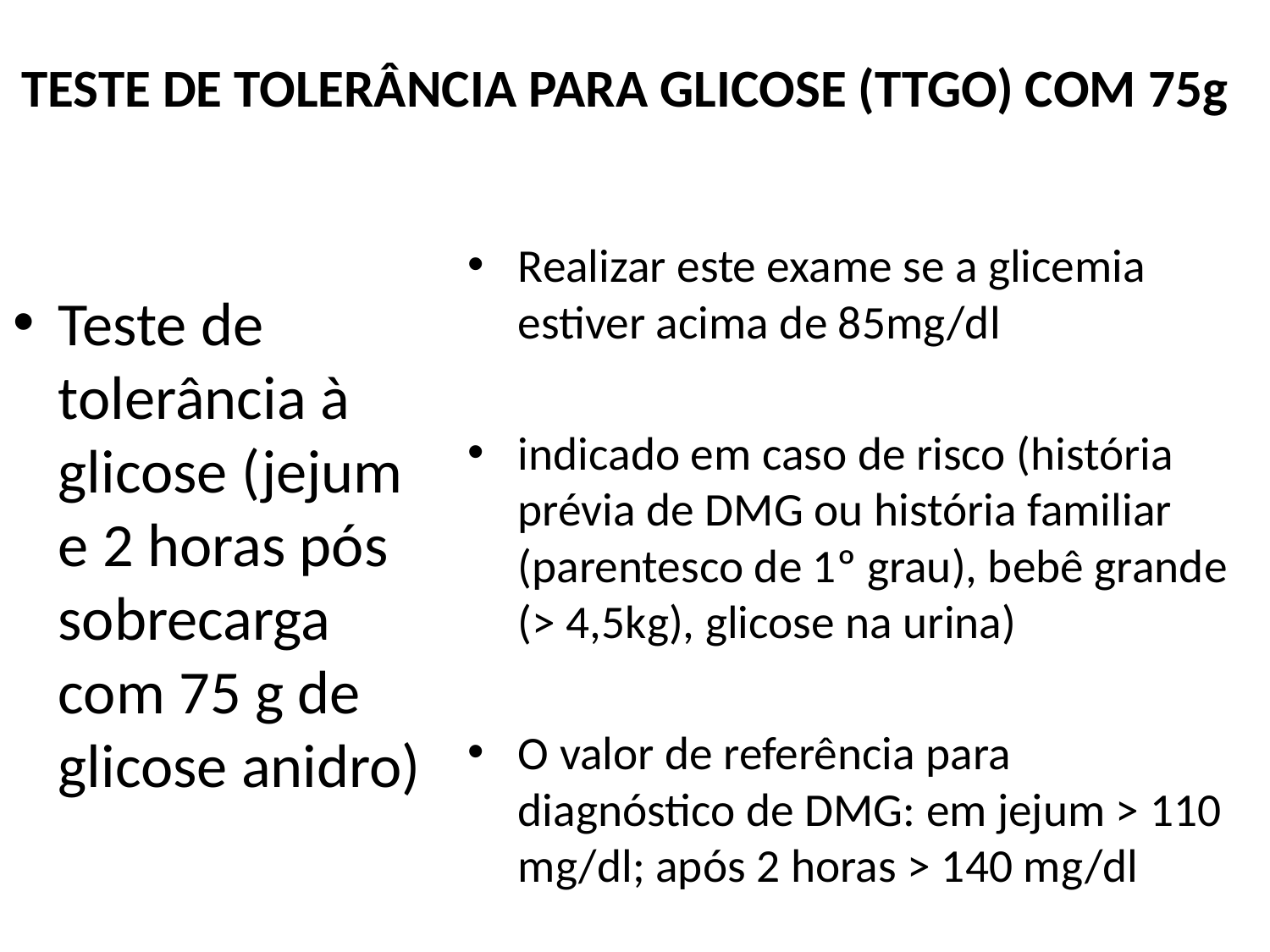

# TESTE DE TOLERÂNCIA PARA GLICOSE (TTGO) COM 75g

Realizar este exame se a glicemia estiver acima de 85mg/dl

indicado em caso de risco (história prévia de DMG ou história familiar (parentesco de 1º grau), bebê grande (> 4,5kg), glicose na urina)

O valor de referência para diagnóstico de DMG: em jejum > 110 mg/dl; após 2 horas > 140 mg/dl

Teste de tolerância à glicose (jejum e 2 horas pós sobrecarga com 75 g de glicose anidro)